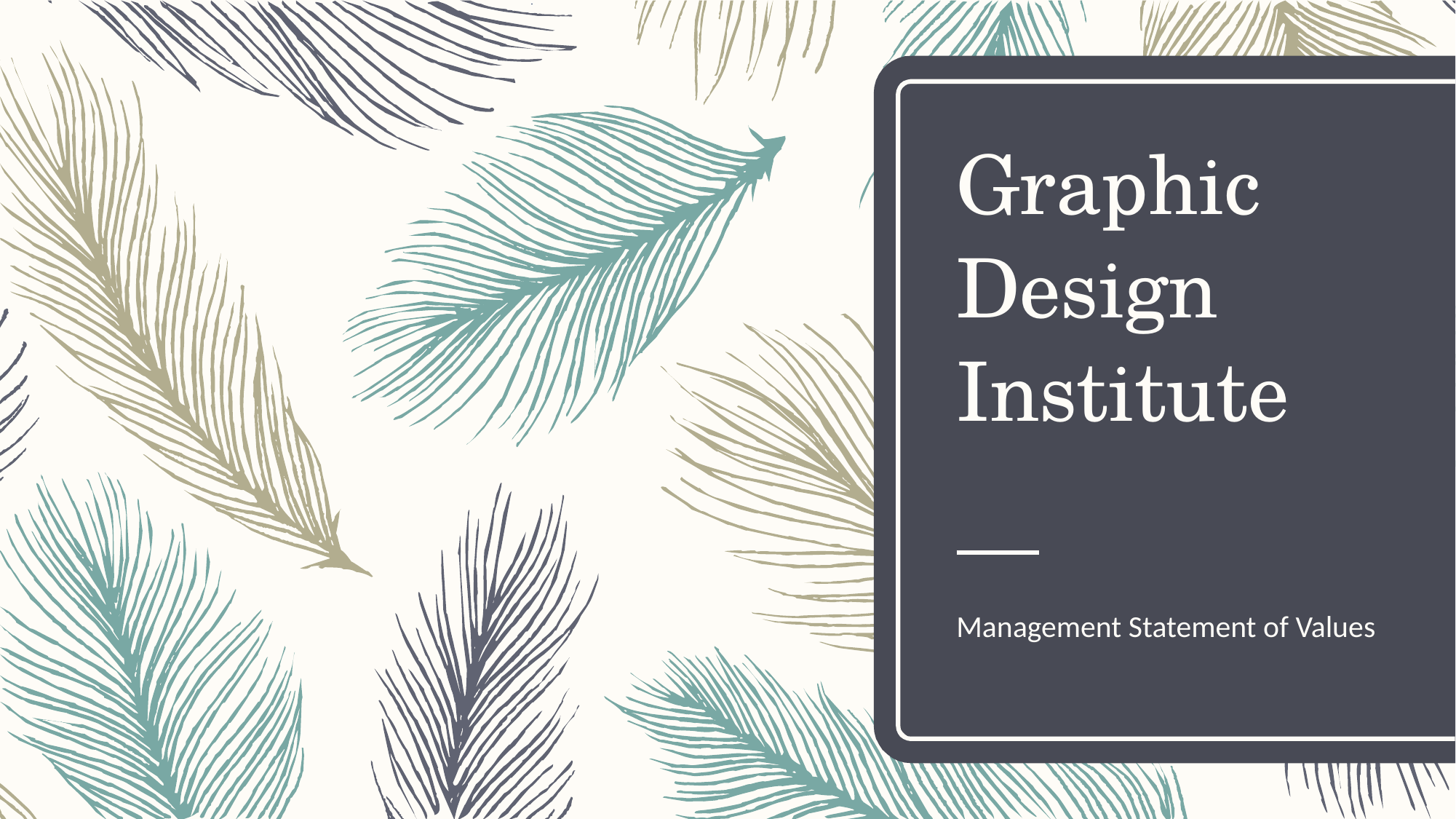

# Graphic Design Institute
Management Statement of Values